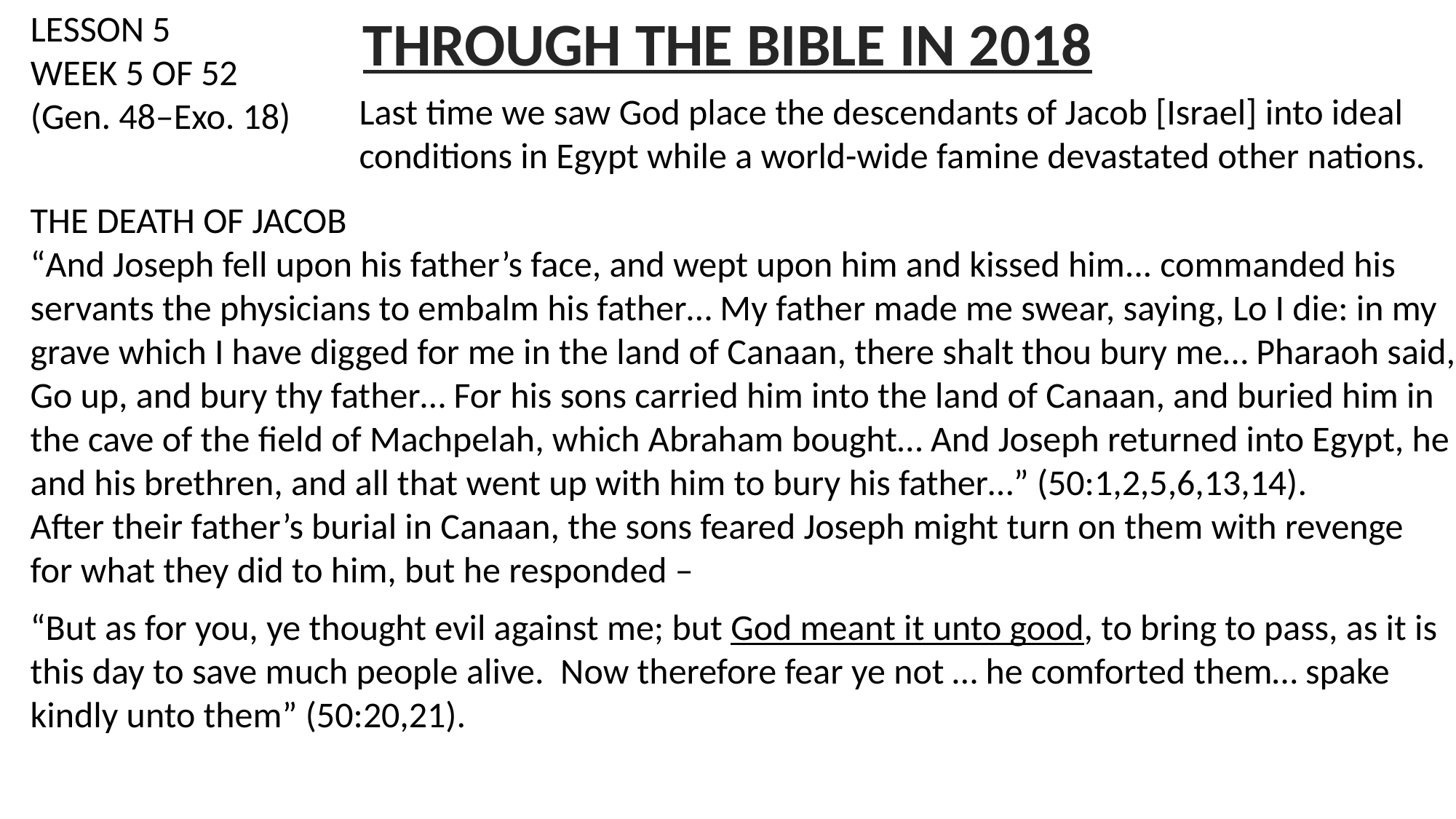

LESSON 5
WEEK 5 OF 52
(Gen. 48–Exo. 18)
THROUGH THE BIBLE IN 2018
Last time we saw God place the descendants of Jacob [Israel] into ideal conditions in Egypt while a world-wide famine devastated other nations.
THE DEATH OF JACOB
“And Joseph fell upon his father’s face, and wept upon him and kissed him... commanded his
servants the physicians to embalm his father… My father made me swear, saying, Lo I die: in my grave which I have digged for me in the land of Canaan, there shalt thou bury me… Pharaoh said, Go up, and bury thy father… For his sons carried him into the land of Canaan, and buried him in
the cave of the field of Machpelah, which Abraham bought… And Joseph returned into Egypt, he and his brethren, and all that went up with him to bury his father…” (50:1,2,5,6,13,14).
After their father’s burial in Canaan, the sons feared Joseph might turn on them with revenge
for what they did to him, but he responded –

“But as for you, ye thought evil against me; but God meant it unto good, to bring to pass, as it is
this day to save much people alive.  Now therefore fear ye not … he comforted them… spake
kindly unto them” (50:20,21).